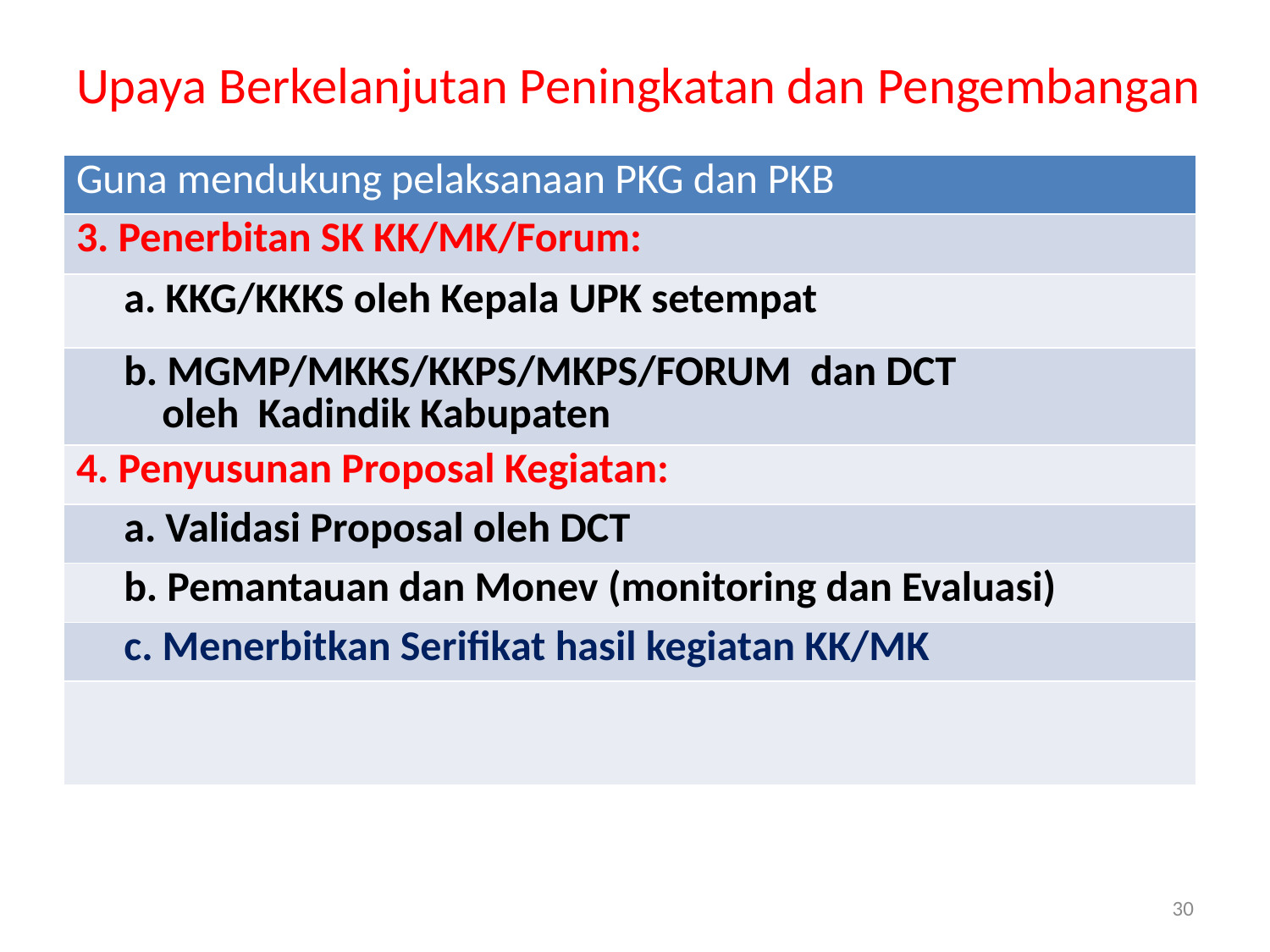

# Upaya Berkelanjutan Peningkatan dan Pengembangan
| Guna mendukung pelaksanaan PKG dan PKB |
| --- |
| 3. Penerbitan SK KK/MK/Forum: |
| a. KKG/KKKS oleh Kepala UPK setempat |
| b. MGMP/MKKS/KKPS/MKPS/FORUM dan DCT oleh Kadindik Kabupaten |
| 4. Penyusunan Proposal Kegiatan: |
| a. Validasi Proposal oleh DCT |
| b. Pemantauan dan Monev (monitoring dan Evaluasi) |
| c. Menerbitkan Serifikat hasil kegiatan KK/MK |
|  |
30